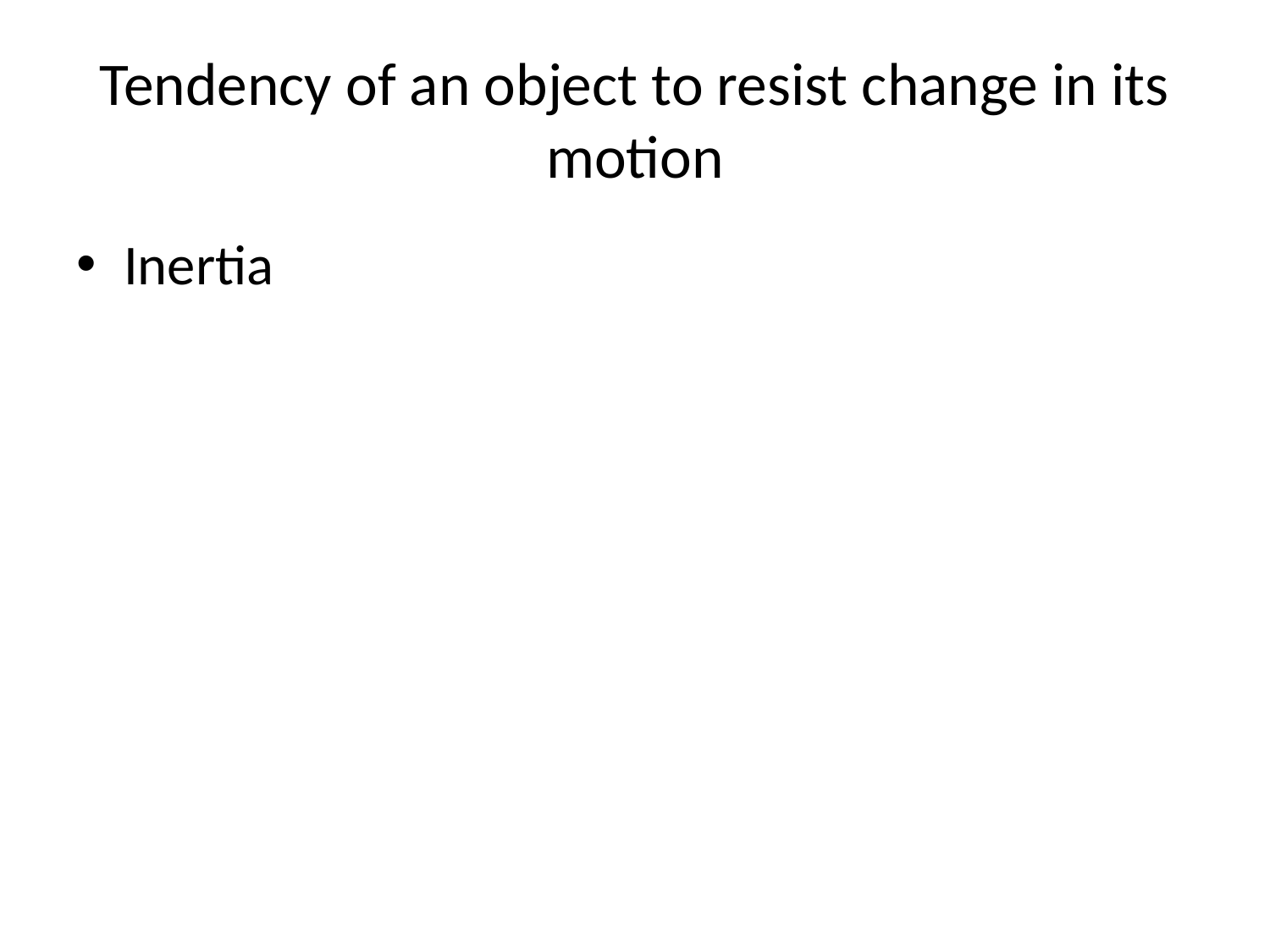

# Tendency of an object to resist change in its motion
Inertia